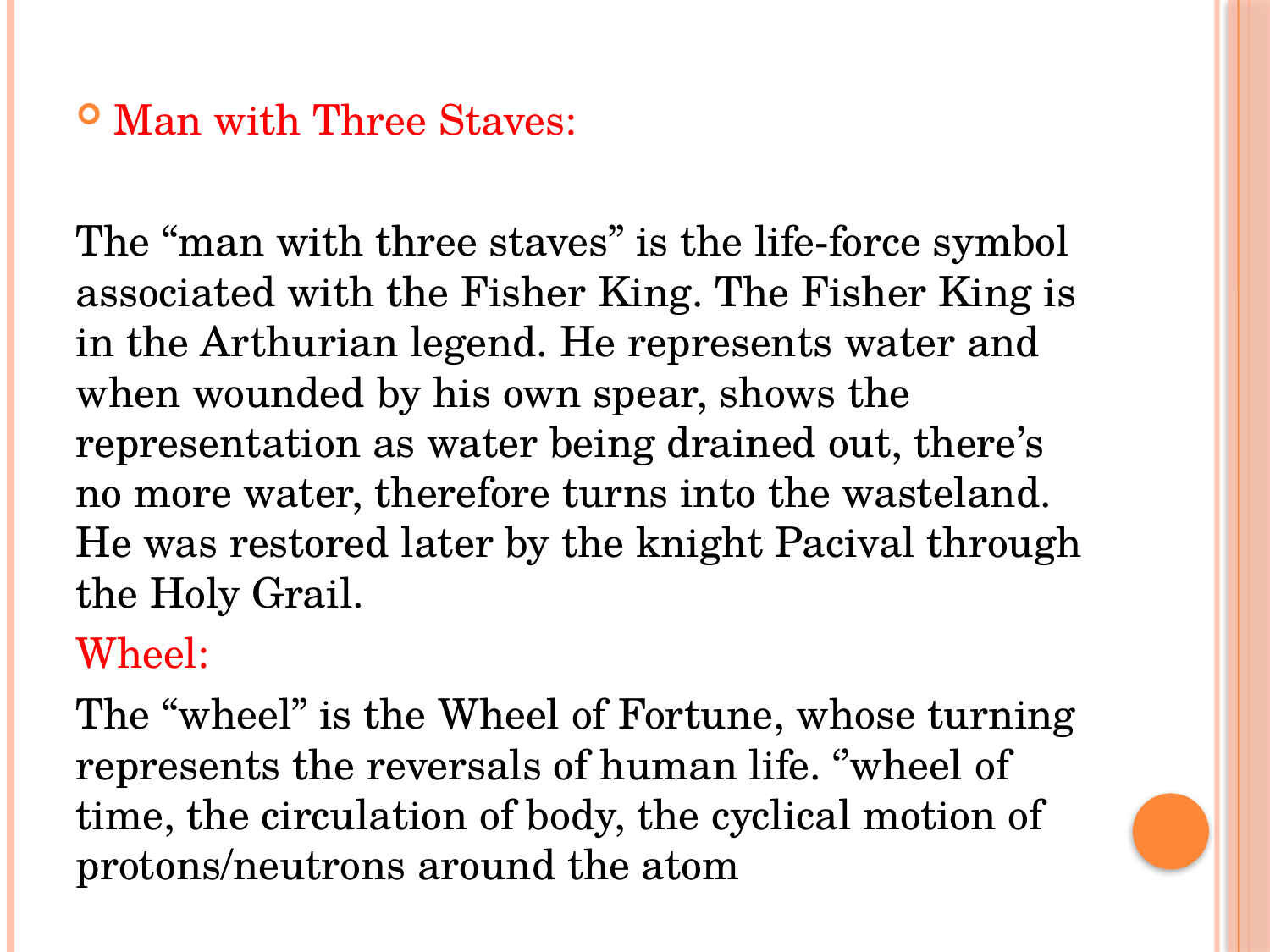

Man with Three Staves:

The “man with three staves” is the life-force symbol associated with the Fisher King. The Fisher King is in the Arthurian legend. He represents water and when wounded by his own spear, shows the representation as water being drained out, there’s no more water, therefore turns into the wasteland. He was restored later by the knight Pacival through the Holy Grail.
Wheel:
The “wheel” is the Wheel of Fortune, whose turning represents the reversals of human life. ‘’wheel of time, the circulation of body, the cyclical motion of protons/neutrons around the atom
#